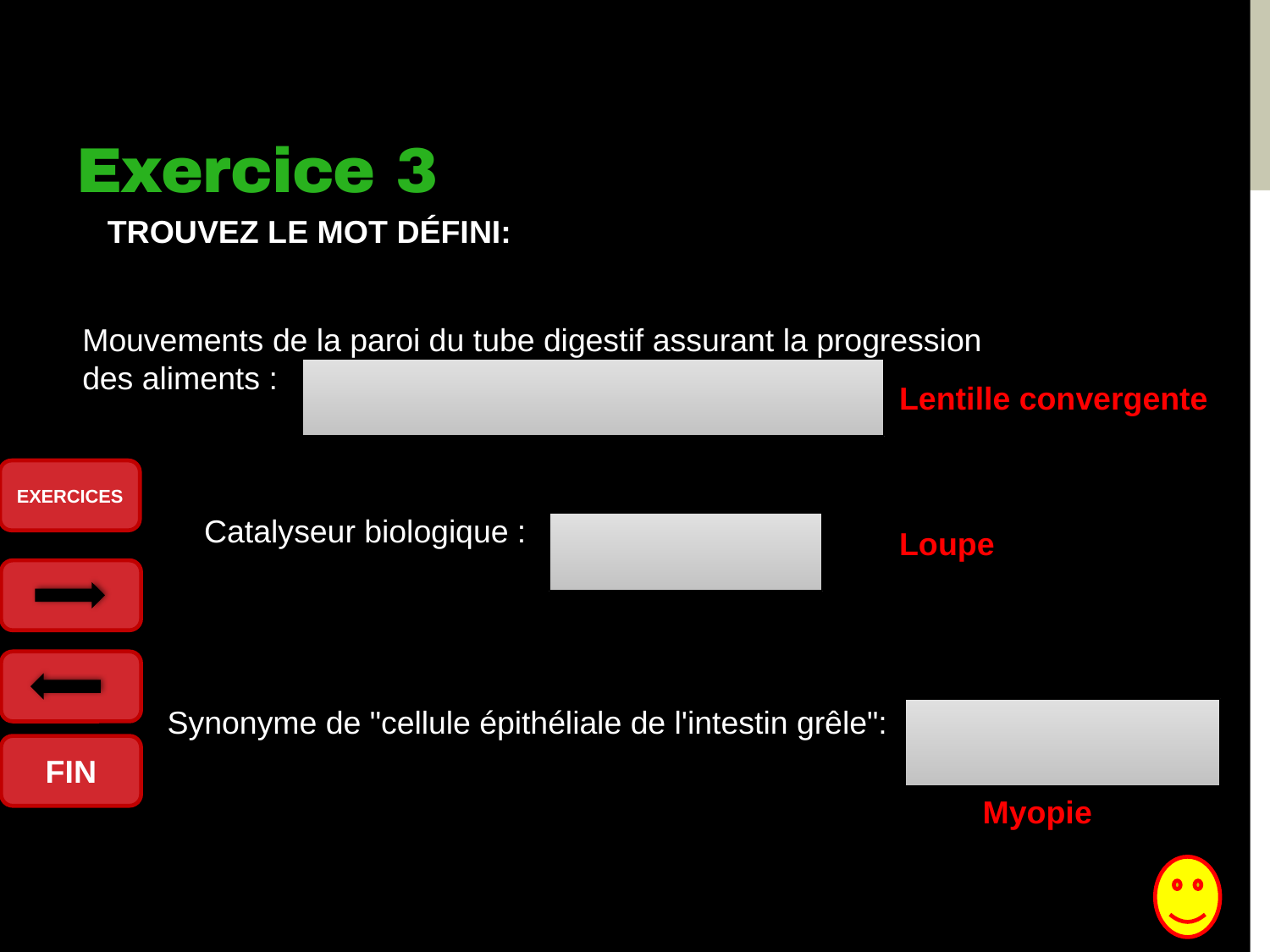

# Exercice 3
TROUVEZ LE MOT DÉFINI:
Mouvements de la paroi du tube digestif assurant la progression des aliments :

Lentille convergente
EXERCICES
Catalyseur biologique :

Loupe
Synonyme de "cellule épithéliale de l'intestin grêle":

Myopie